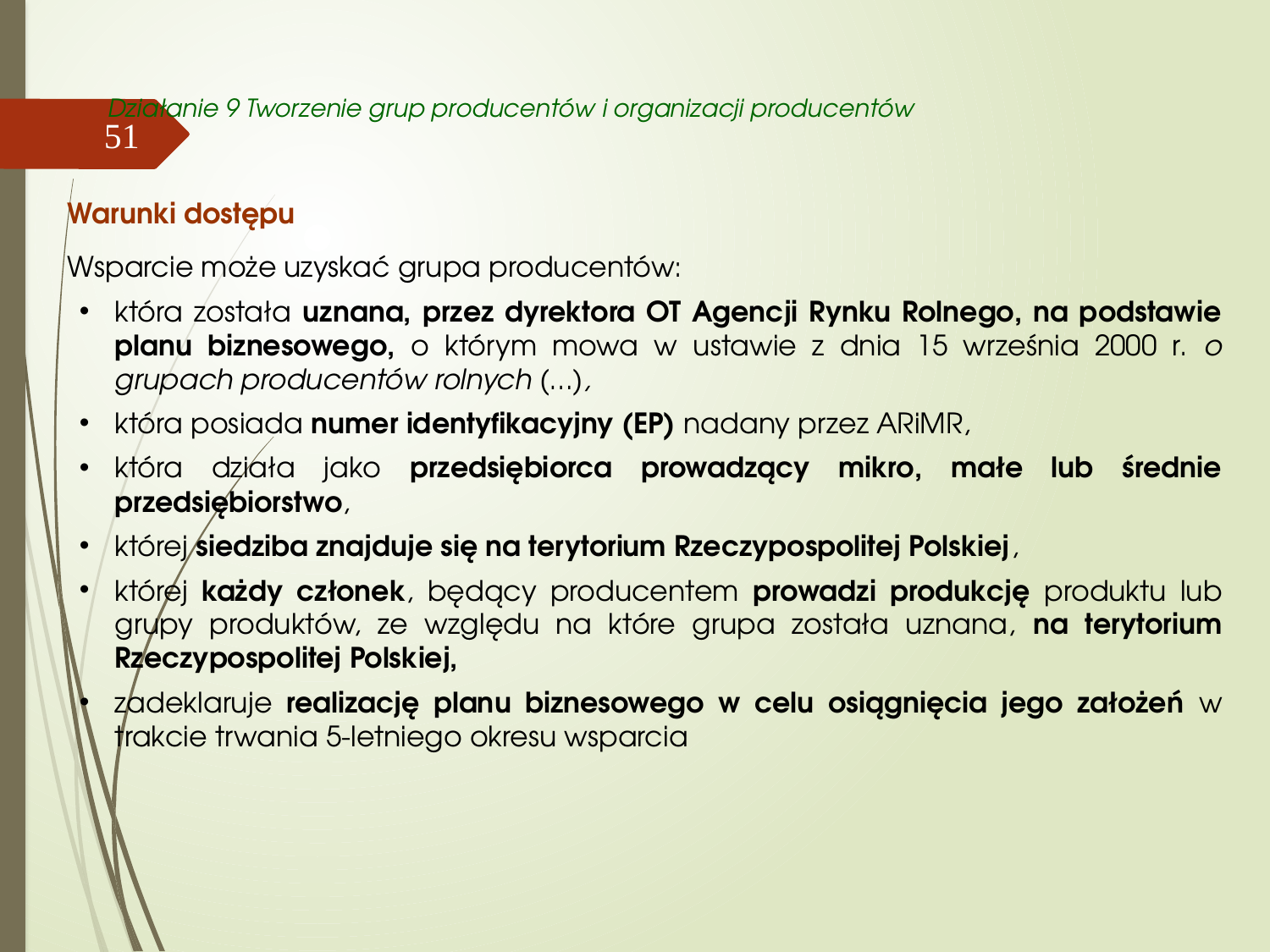

# Działanie 9 Tworzenie grup producentów i organizacji producentów
51

Warunki dostępu
Wsparcie może uzyskać grupa producentów:
która została uznana, przez dyrektora OT Agencji Rynku Rolnego, na podstawie planu biznesowego, o którym mowa w ustawie z dnia 15 września 2000 r. o grupach producentów rolnych (…),
która posiada numer identyfikacyjny (EP) nadany przez ARiMR,
która działa jako przedsiębiorca prowadzący mikro, małe lub średnie przedsiębiorstwo,
której siedziba znajduje się na terytorium Rzeczypospolitej Polskiej,
której każdy członek, będący producentem prowadzi produkcję produktu lub grupy produktów, ze względu na które grupa została uznana, na terytorium Rzeczypospolitej Polskiej,
zadeklaruje realizację planu biznesowego w celu osiągnięcia jego założeń w trakcie trwania 5-letniego okresu wsparcia